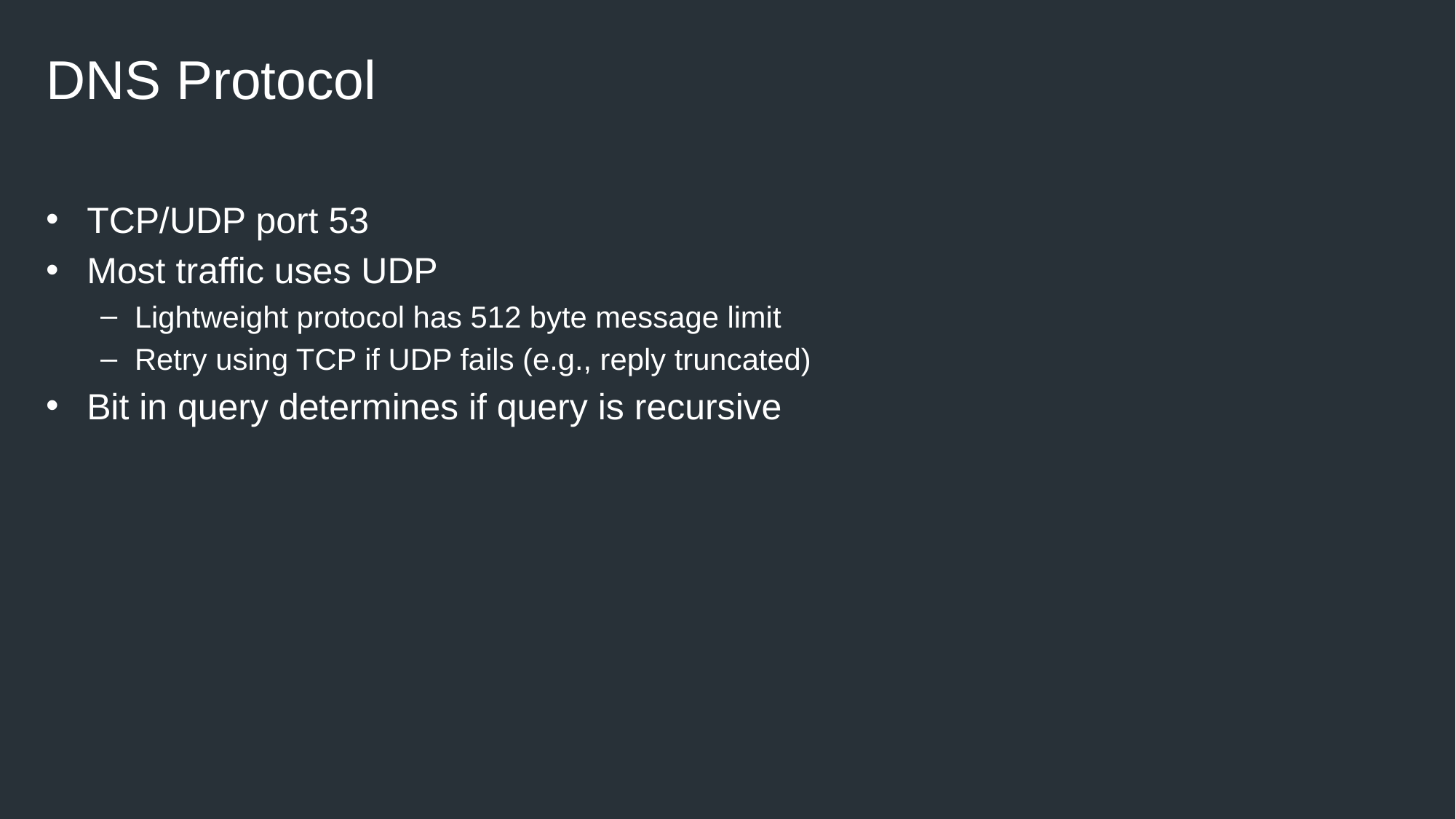

# DNS Protocol
TCP/UDP port 53
Most traffic uses UDP
Lightweight protocol has 512 byte message limit
Retry using TCP if UDP fails (e.g., reply truncated)
Bit in query determines if query is recursive